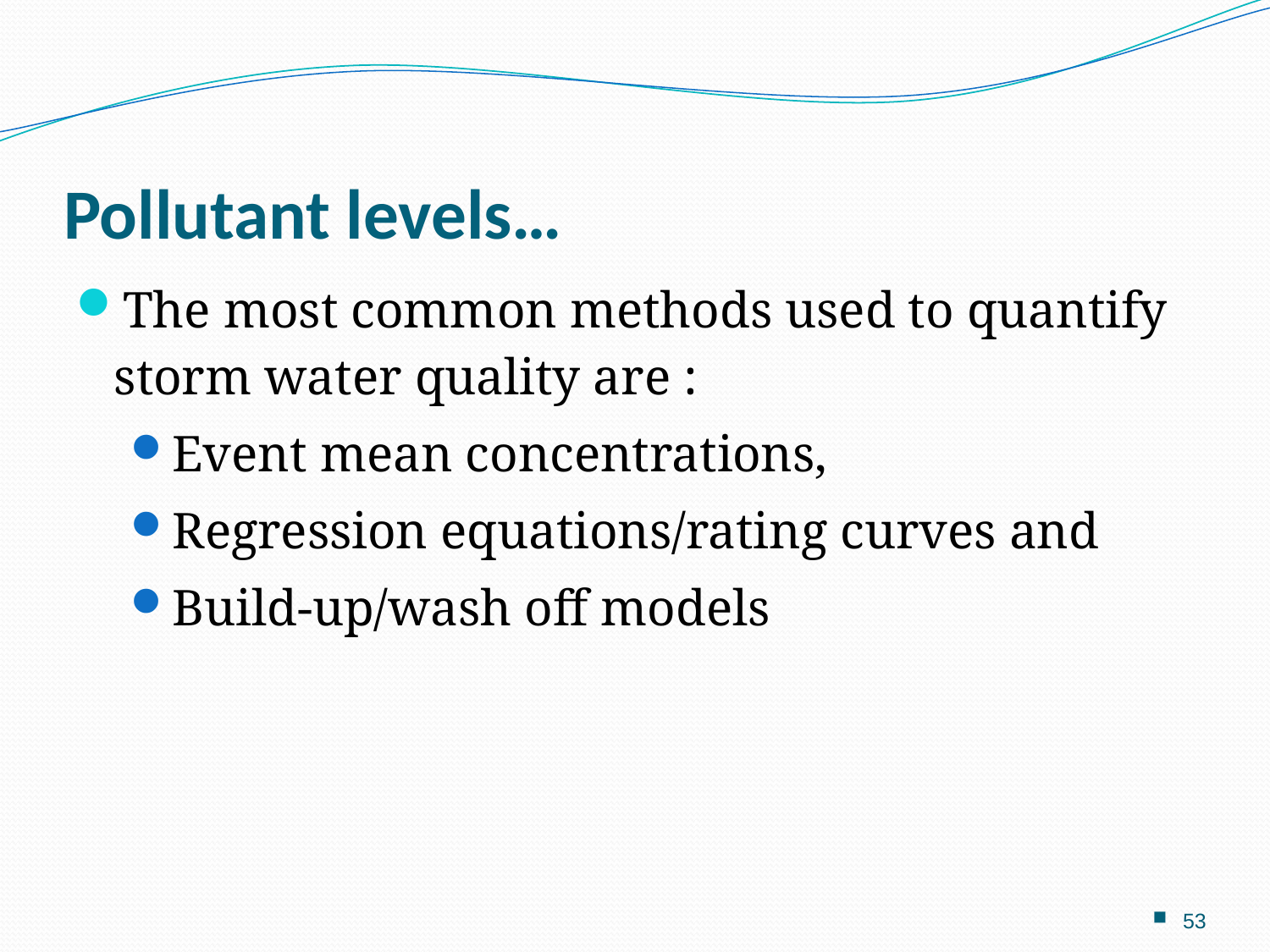

# Pollutant levels…
The most common methods used to quantify storm water quality are :
Event mean concentrations,
Regression equations/rating curves and
Build-up/wash off models
53